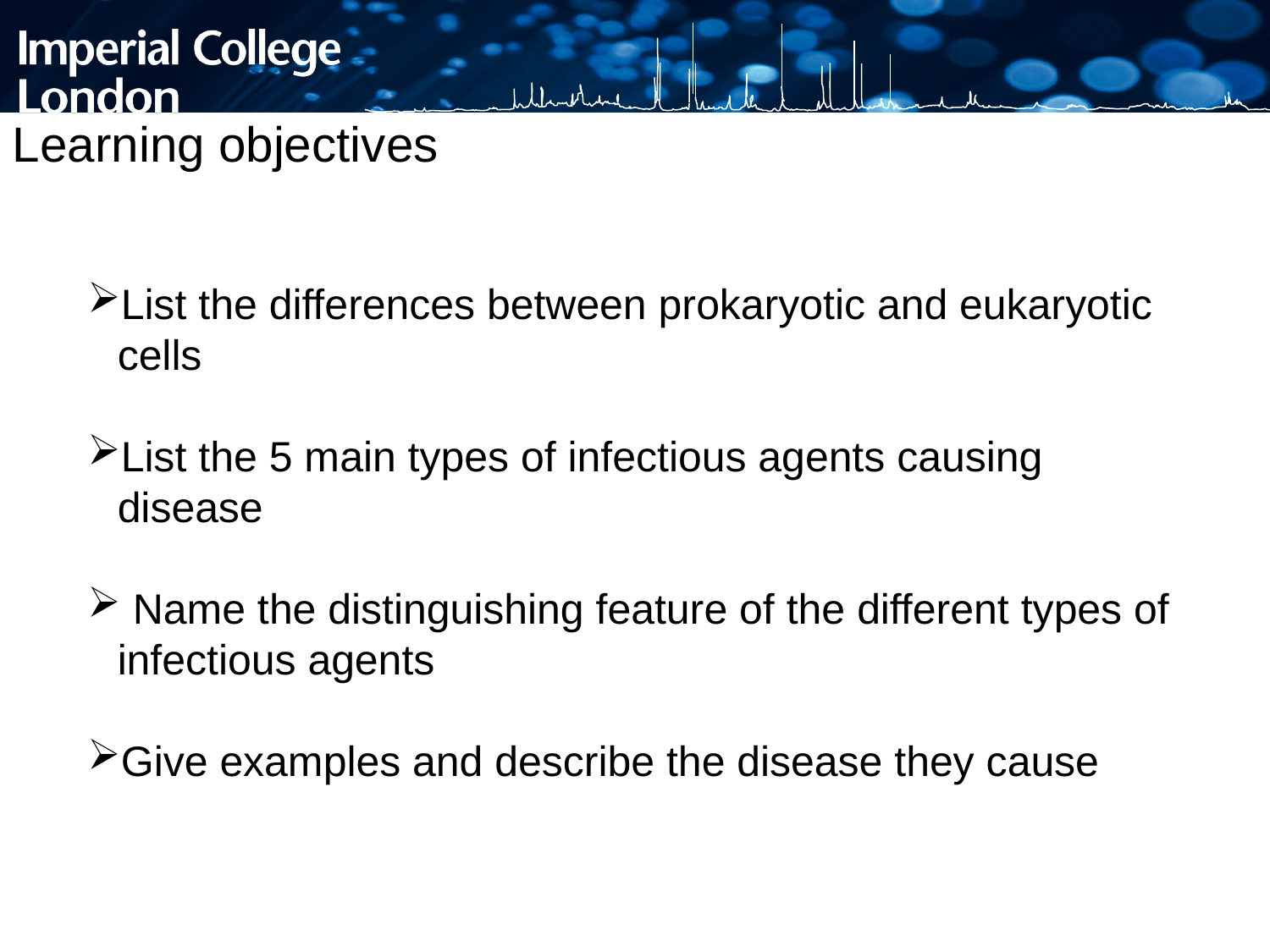

Learning objectives
List the differences between prokaryotic and eukaryotic cells

List the 5 main types of infectious agents causing disease

 Name the distinguishing feature of the different types of infectious agents

Give examples and describe the disease they cause